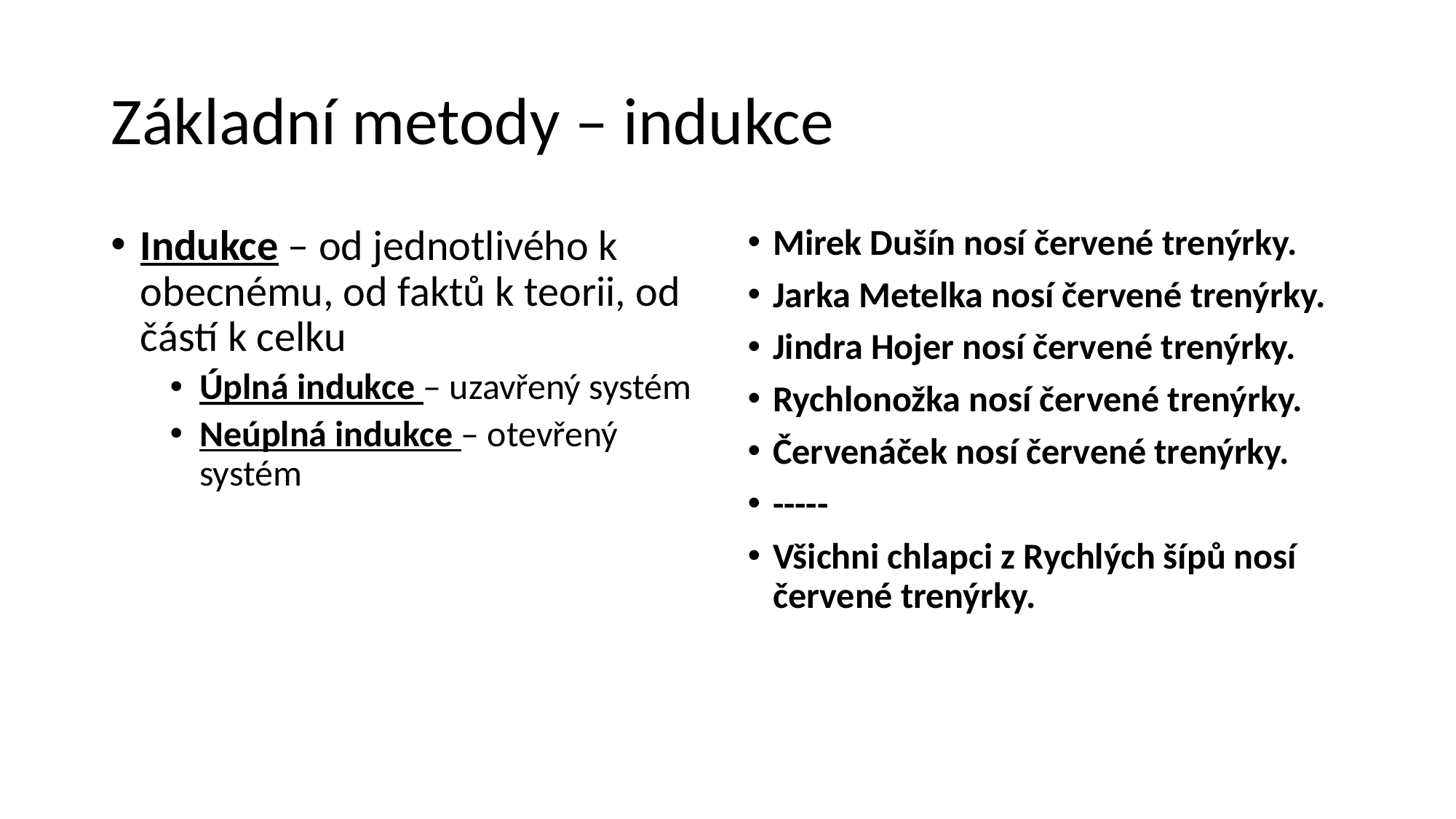

# Základní metody – indukce
Indukce – od jednotlivého k obecnému, od faktů k teorii, od částí k celku
Úplná indukce – uzavřený systém
Neúplná indukce – otevřený systém

Mirek Dušín nosí červené trenýrky.
Jarka Metelka nosí červené trenýrky.
Jindra Hojer nosí červené trenýrky.
Rychlonožka nosí červené trenýrky.
Červenáček nosí červené trenýrky.
-----
Všichni chlapci z Rychlých šípů nosí červené trenýrky.